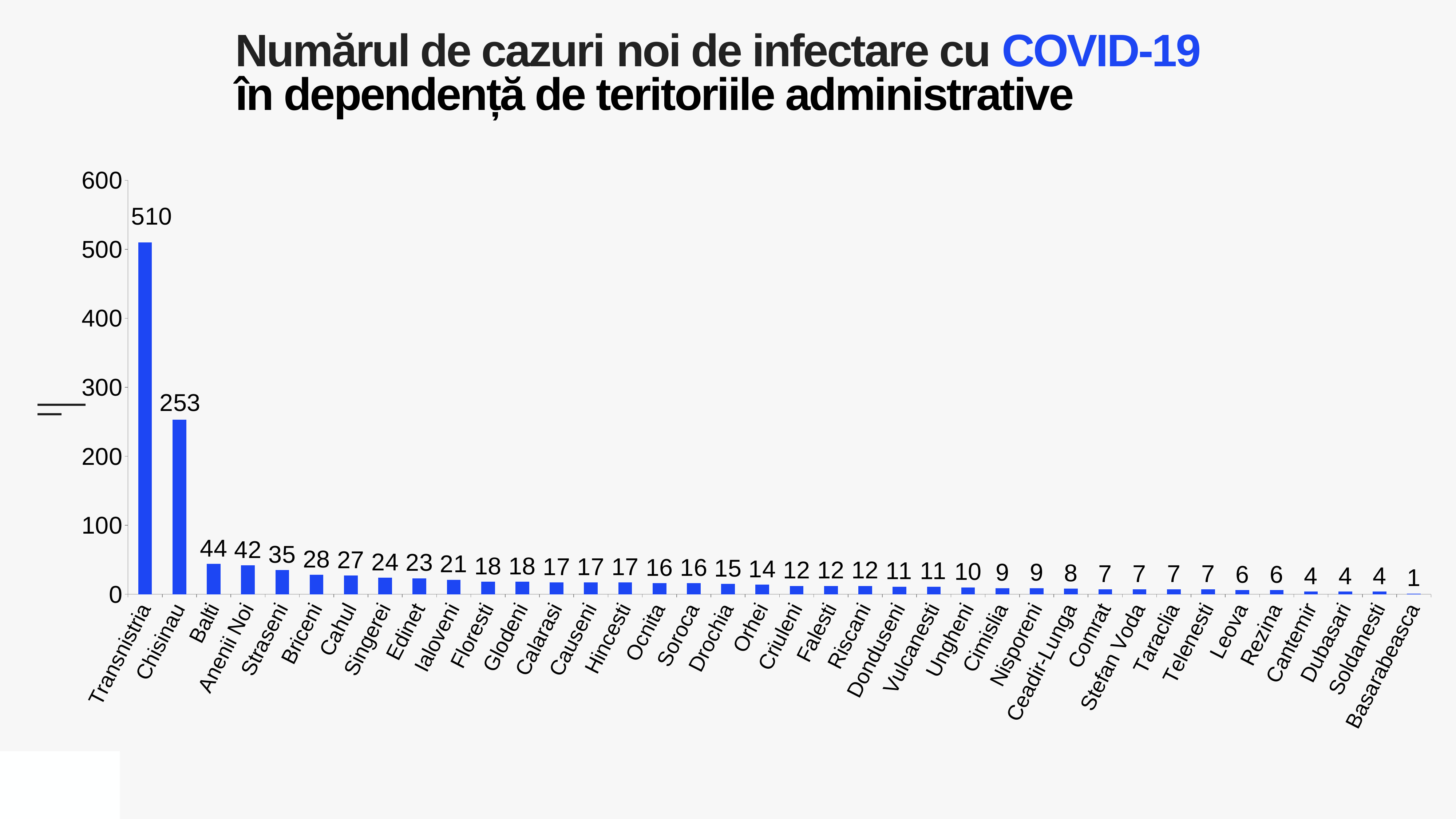

Numărul de cazuri noi de infectare cu COVID-19
în dependență de teritoriile administrative

### Chart

| Category | Cazuri |
|---|---|
| Transnistria | 510.0 |
| Chisinau | 253.0 |
| Balti | 44.0 |
| Anenii Noi | 42.0 |
| Straseni | 35.0 |
| Briceni | 28.0 |
| Cahul | 27.0 |
| Singerei | 24.0 |
| Edinet | 23.0 |
| Ialoveni | 21.0 |
| Floresti | 18.0 |
| Glodeni | 18.0 |
| Calarasi | 17.0 |
| Causeni | 17.0 |
| Hincesti | 17.0 |
| Ocnita | 16.0 |
| Soroca | 16.0 |
| Drochia | 15.0 |
| Orhei | 14.0 |
| Criuleni | 12.0 |
| Falesti | 12.0 |
| Riscani | 12.0 |
| Donduseni | 11.0 |
| Vulcanesti | 11.0 |
| Ungheni | 10.0 |
| Cimislia | 9.0 |
| Nisporeni | 9.0 |
| Ceadir-Lunga | 8.0 |
| Comrat | 7.0 |
| Stefan Voda | 7.0 |
| Taraclia | 7.0 |
| Telenesti | 7.0 |
| Leova | 6.0 |
| Rezina | 6.0 |
| Cantemir | 4.0 |
| Dubasari | 4.0 |
| Soldanesti | 4.0 |
| Basarabeasca | 1.0 |